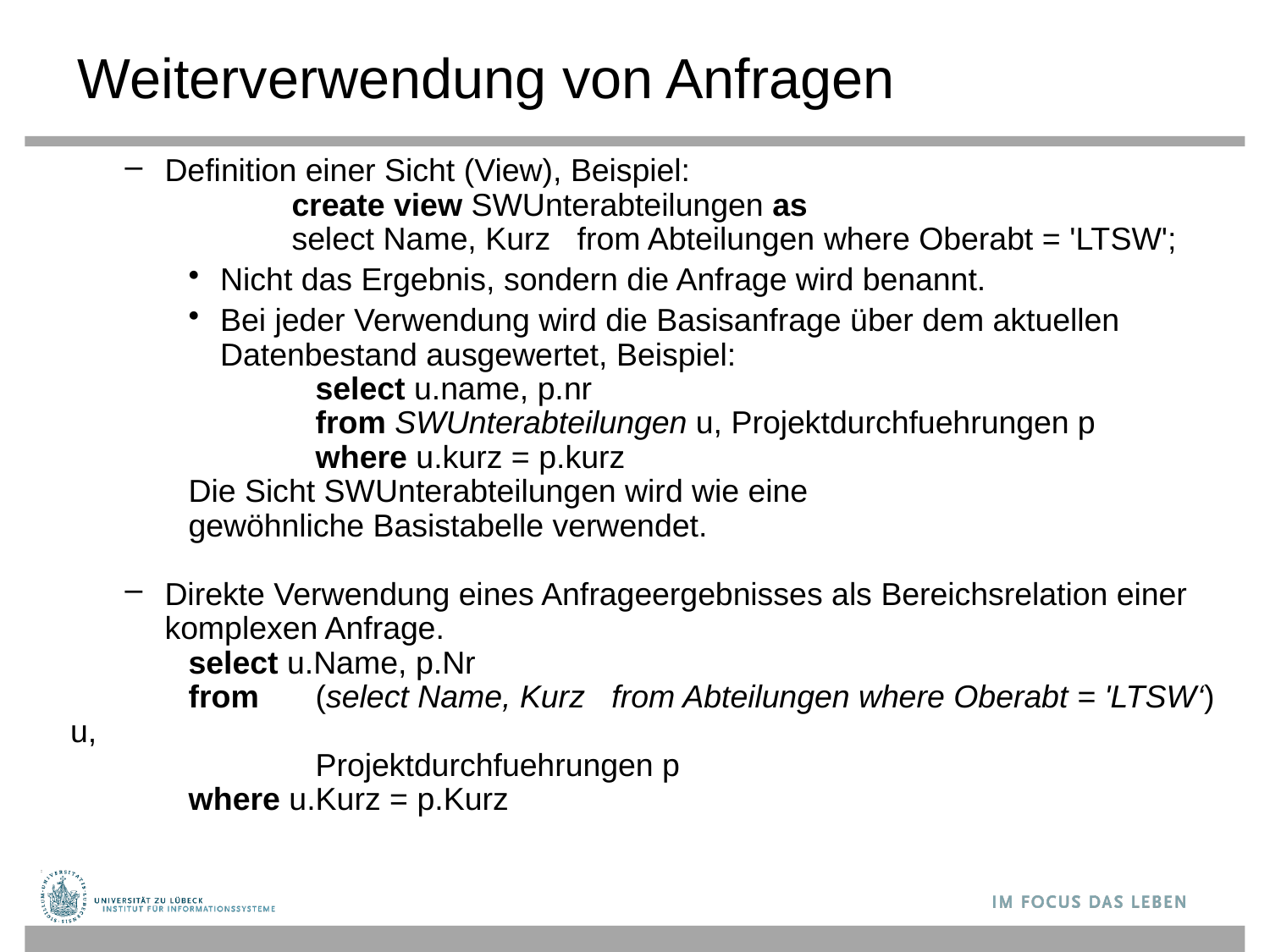

# Weiterverwendung von Anfragen
Definition einer Sicht (View), Beispiel:
	create view SWUnterabteilungen as
	select Name, Kurz   from Abteilungen where Oberabt = 'LTSW';
Nicht das Ergebnis, sondern die Anfrage wird benannt.
Bei jeder Verwendung wird die Basisanfrage über dem aktuellen Datenbestand ausgewertet, Beispiel:
		select u.name, p.nr
		from SWUnterabteilungen u, Projektdurchfuehrungen p
		where u.kurz = p.kurz
	Die Sicht SWUnterabteilungen wird wie eine
	gewöhnliche Basistabelle verwendet.

Direkte Verwendung eines Anfrageergebnisses als Bereichsrelation einer komplexen Anfrage.
	select u.Name, p.Nr
	from  	(select Name, Kurz   from Abteilungen where Oberabt = 'LTSW‘)  u,
 		Projektdurchfuehrungen p
	where u.Kurz = p.Kurz